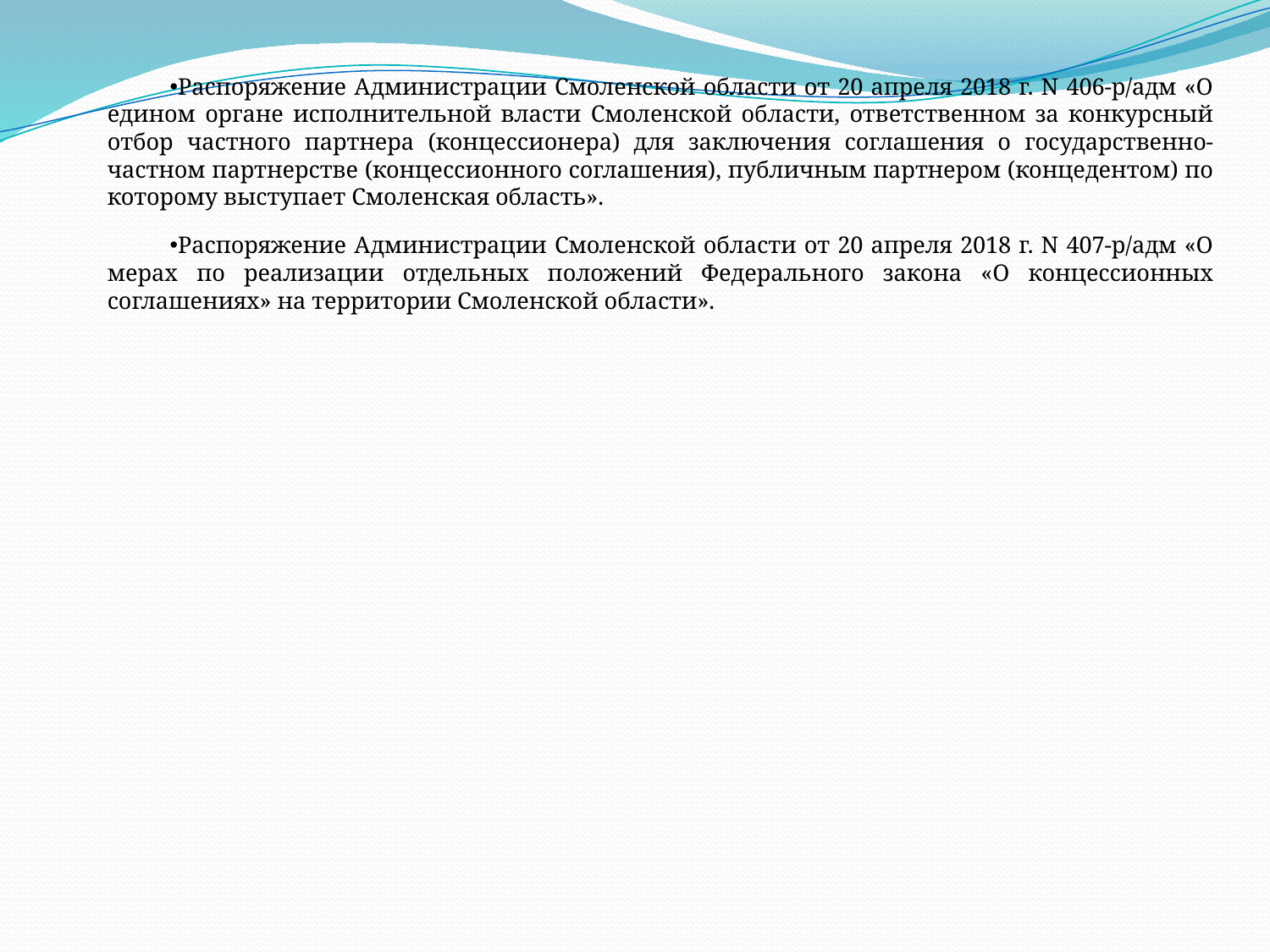

Распоряжение Администрации Смоленской области от 20 апреля 2018 г. N 406-р/адм «О едином органе исполнительной власти Смоленской области, ответственном за конкурсный отбор частного партнера (концессионера) для заключения соглашения о государственно-частном партнерстве (концессионного соглашения), публичным партнером (концедентом) по которому выступает Смоленская область».
Распоряжение Администрации Смоленской области от 20 апреля 2018 г. N 407-р/адм «О мерах по реализации отдельных положений Федерального закона «О концессионных соглашениях» на территории Смоленской области».